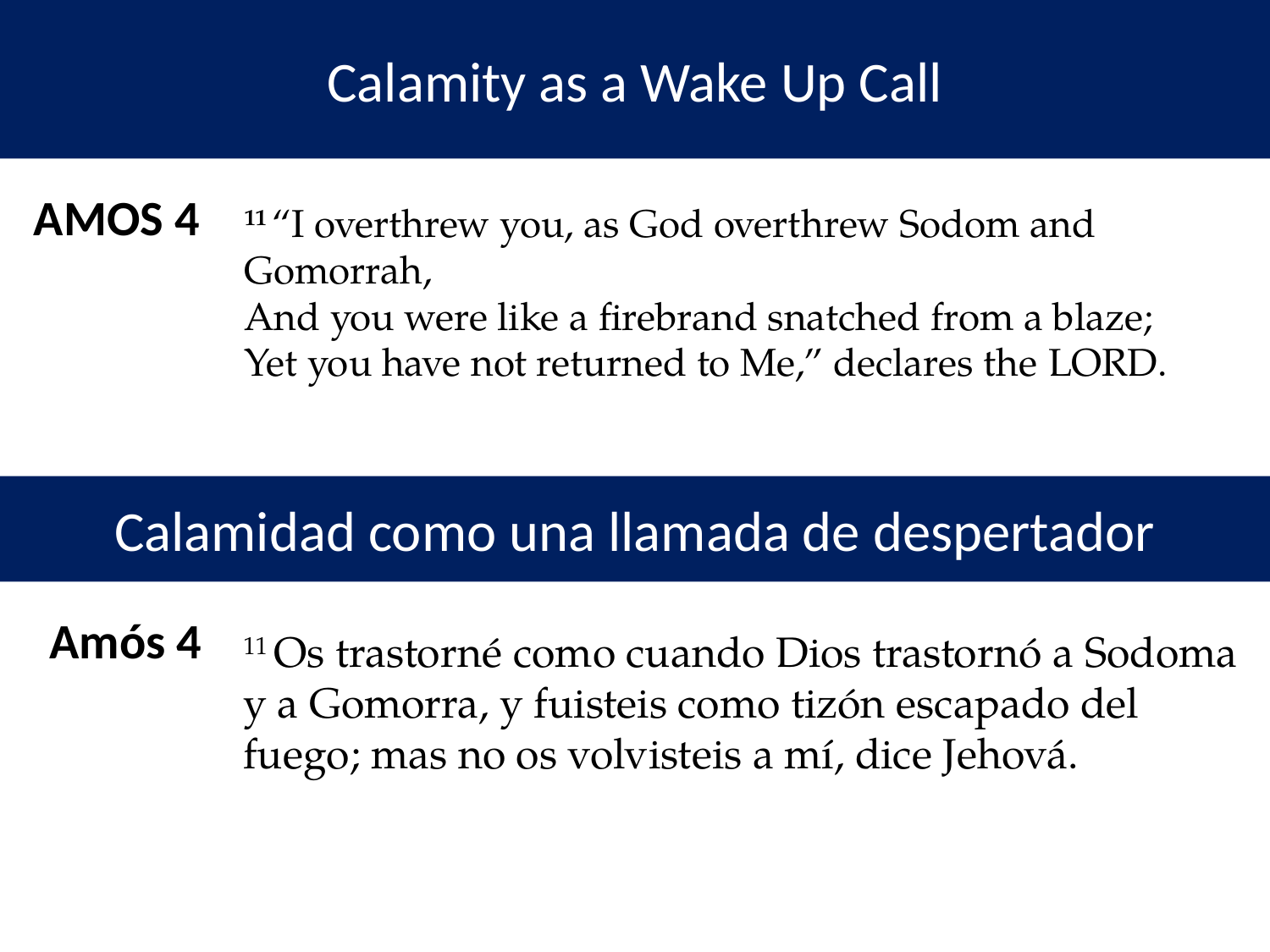

Calamity as a Wake Up Call
AMOS 4
11 “I overthrew you, as God overthrew Sodom and Gomorrah,
And you were like a firebrand snatched from a blaze;
Yet you have not returned to Me,” declares the Lord.
Calamidad como una llamada de despertador
Amós 4
11 Os trastorné como cuando Dios trastornó a Sodoma y a Gomorra, y fuisteis como tizón escapado del fuego; mas no os volvisteis a mí, dice Jehová.